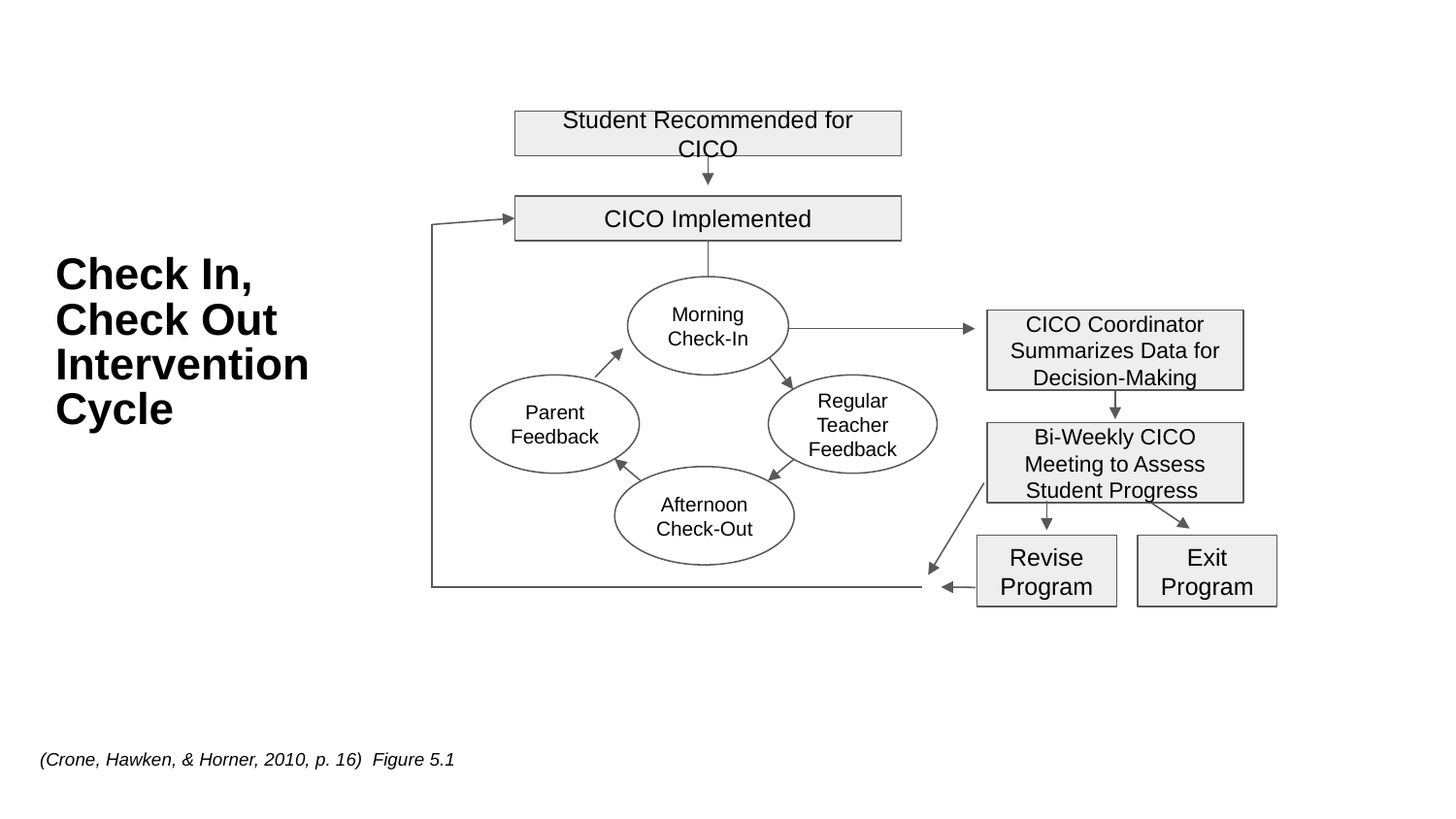

Student Recommended for CICO
# Check In, Check Out Intervention Cycle
CICO Implemented
Morning Check-In
CICO Coordinator Summarizes Data for Decision-Making
Parent Feedback
Regular Teacher Feedback
Bi-Weekly CICO Meeting to Assess Student Progress
Afternoon Check-Out
Revise Program
Exit Program
(Crone, Hawken, & Horner, 2010, p. 16)  Figure 5.1